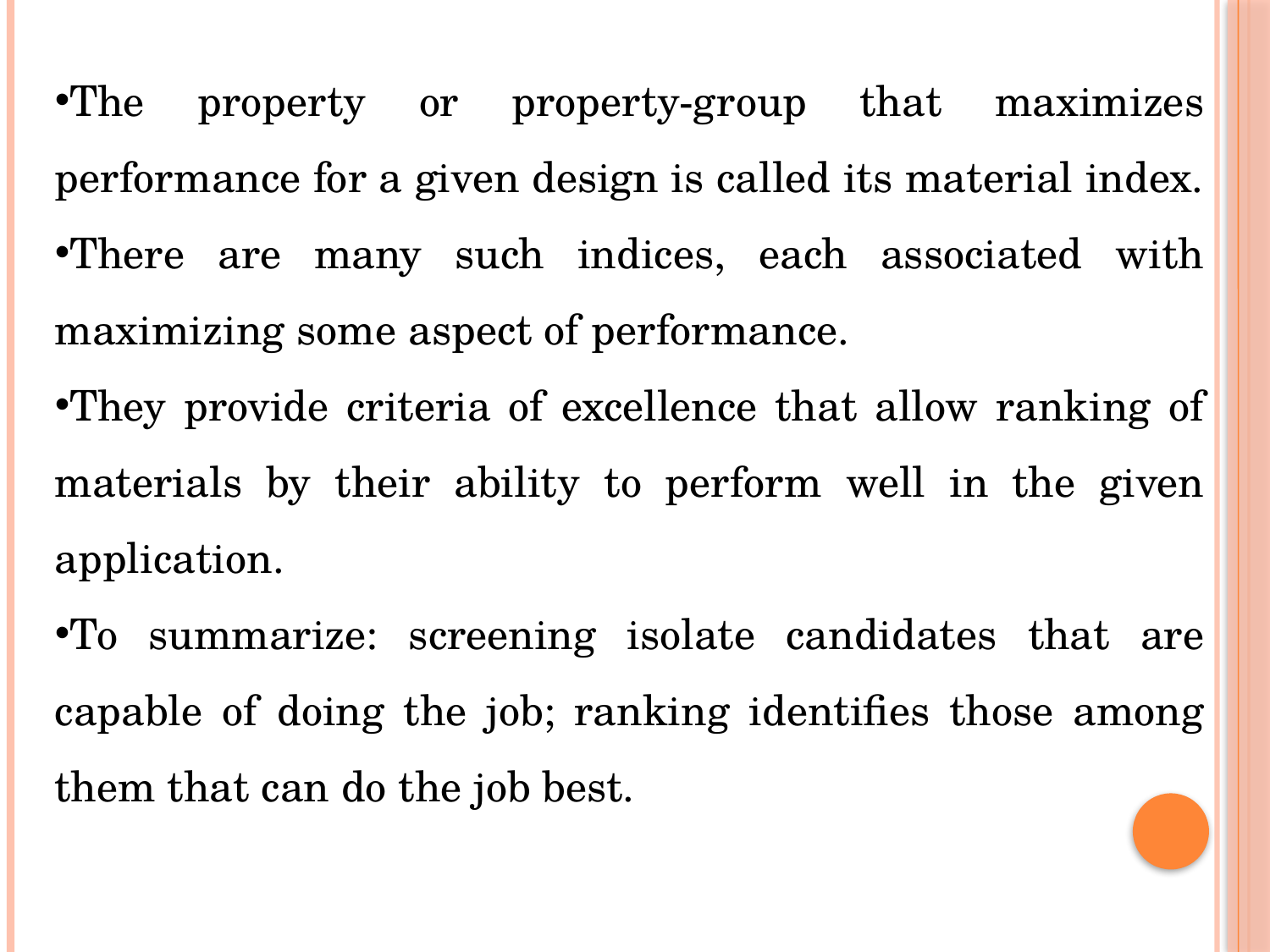

The property or property-group that maximizes performance for a given design is called its material index.
There are many such indices, each associated with maximizing some aspect of performance.
They provide criteria of excellence that allow ranking of materials by their ability to perform well in the given application.
To summarize: screening isolate candidates that are capable of doing the job; ranking identifies those among them that can do the job best.